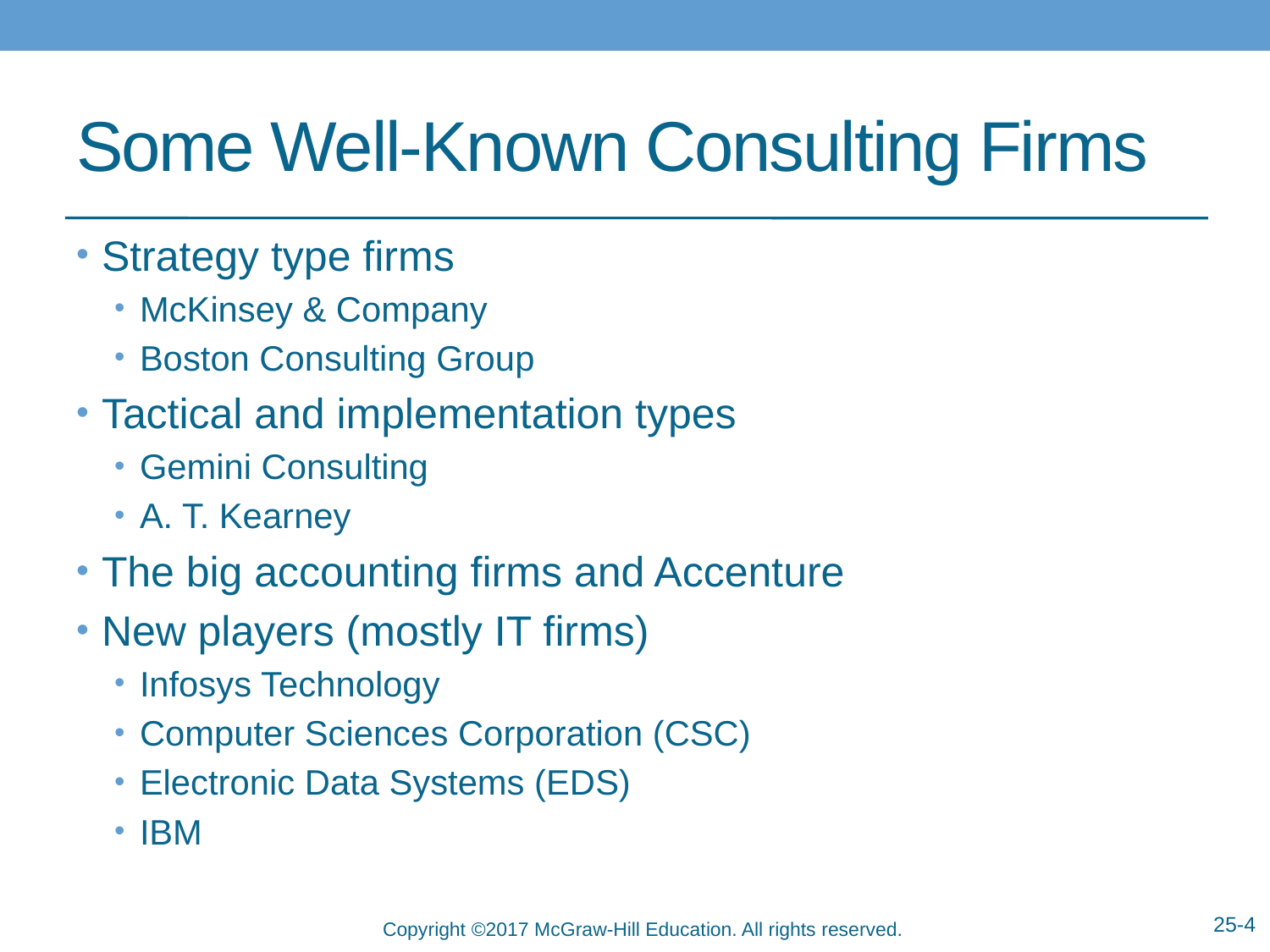

# Some Well-Known Consulting Firms
Strategy type firms
McKinsey & Company
Boston Consulting Group
Tactical and implementation types
Gemini Consulting
A. T. Kearney
The big accounting firms and Accenture
New players (mostly IT firms)
Infosys Technology
Computer Sciences Corporation (CSC)
Electronic Data Systems (EDS)
IBM
25-4